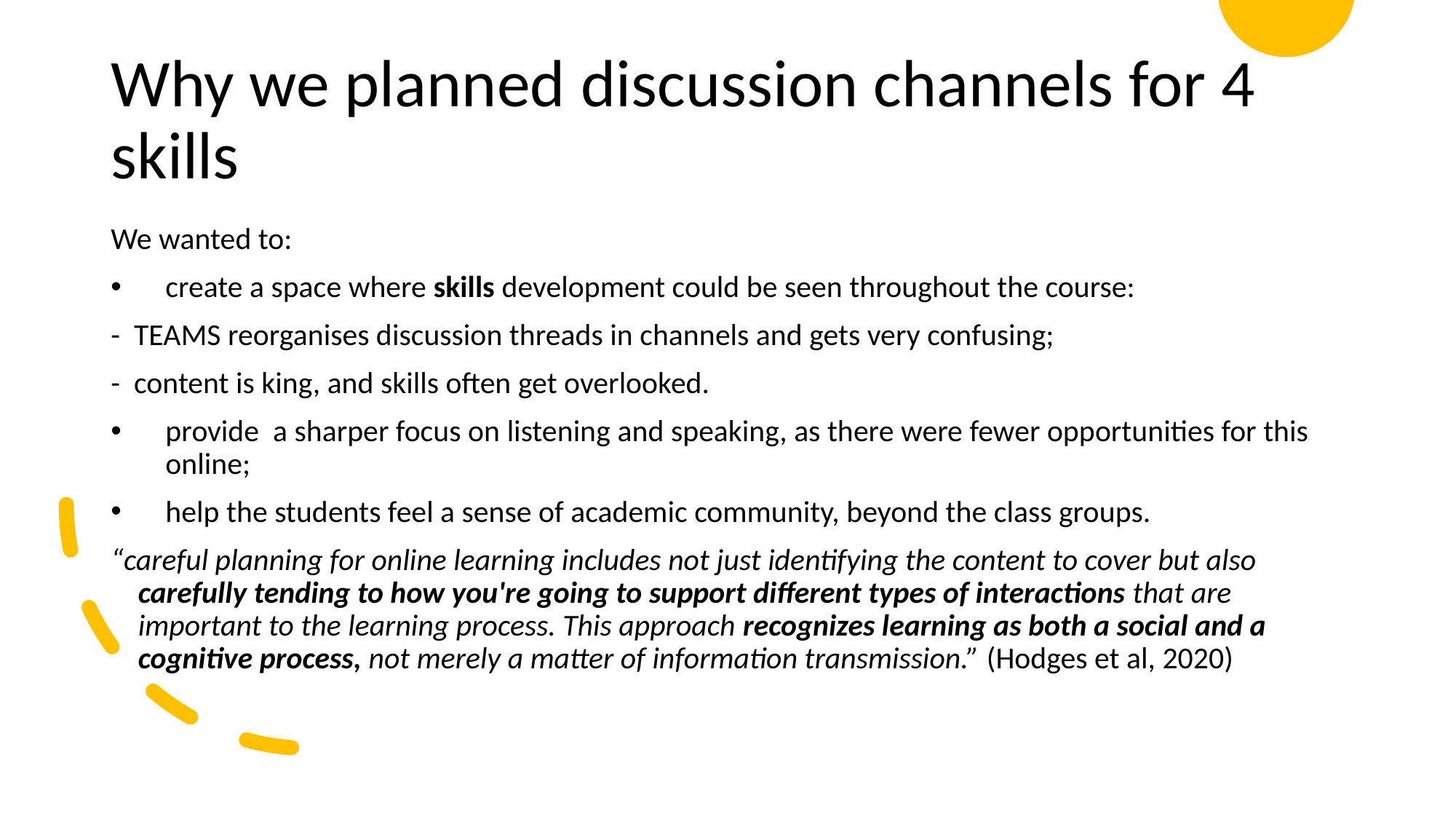

# Why we planned discussion channels for 4 skills

We wanted to:
create a space where skills development could be seen throughout the course:
-  TEAMS reorganises discussion threads in channels and gets very confusing;
-  content is king, and skills often get overlooked.
provide  a sharper focus on listening and speaking, as there were fewer opportunities for this online;
help the students feel a sense of academic community, beyond the class groups.
“careful planning for online learning includes not just identifying the content to cover but also carefully tending to how you're going to support different types of interactions that are important to the learning process. This approach recognizes learning as both a social and a cognitive process, not merely a matter of information transmission.” (Hodges et al, 2020)